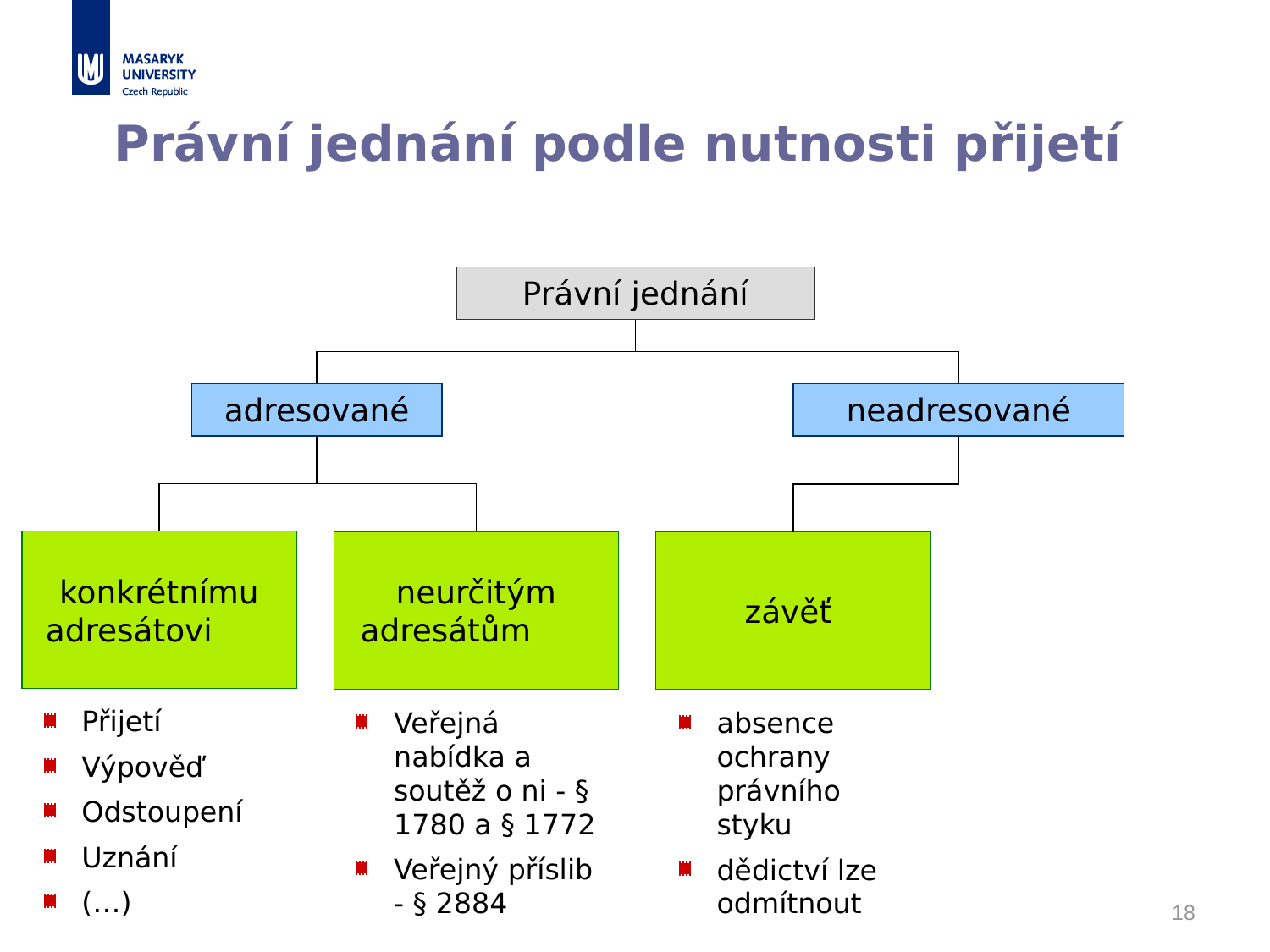

18
Právní jednání podle nutnosti přijetí
Právní jednání
adresované

neadresované
konkrétnímu adresátovi
neurčitým adresátům
závěť
Přijetí
Výpověď
Odstoupení
Uznání
(…)
Veřejná nabídka a soutěž o ni - § 1780 a § 1772
Veřejný příslib - § 2884
absence ochrany právního styku
dědictví lze odmítnout